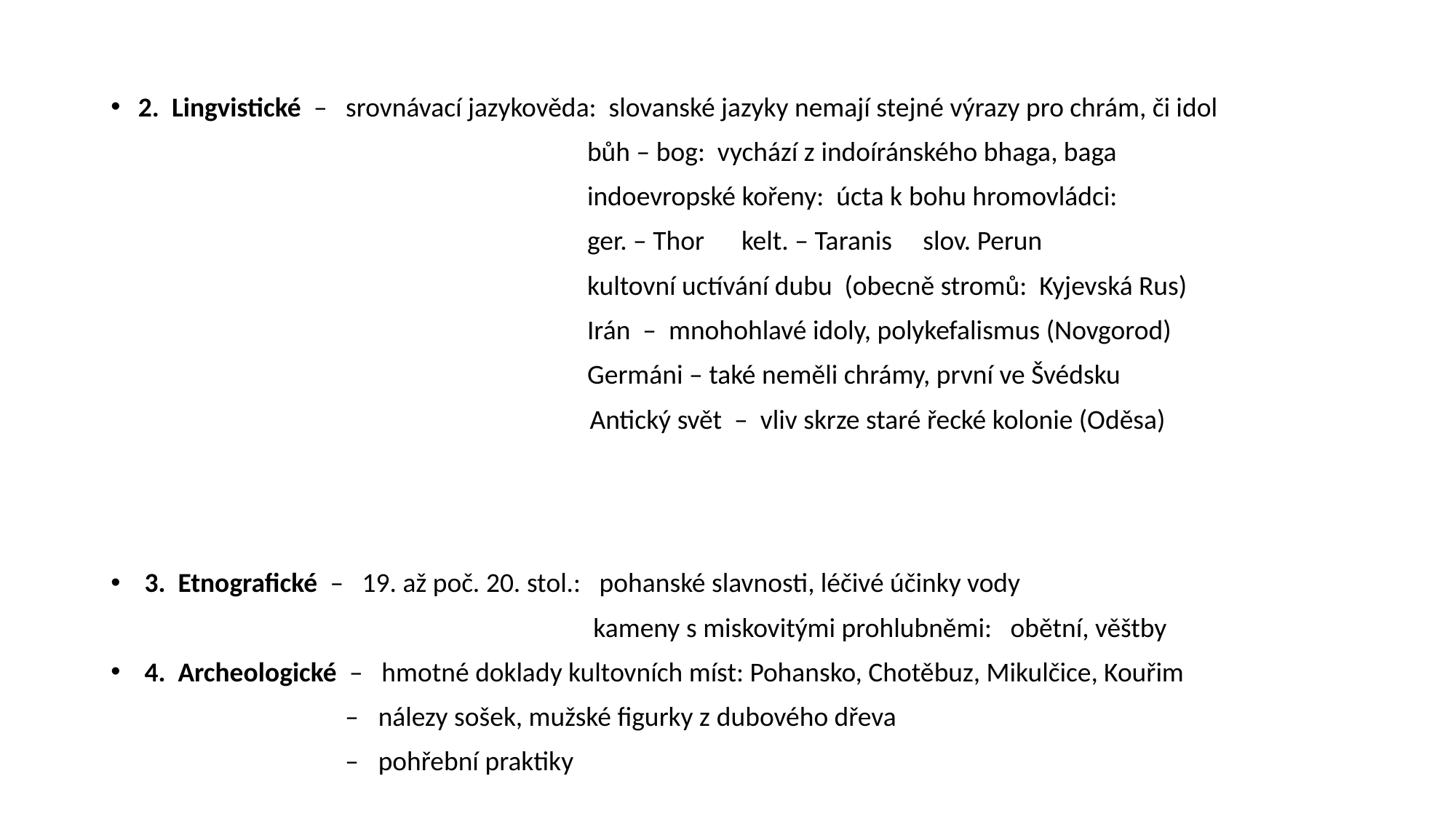

2.  Lingvistické  –   srovnávací jazykověda:  slovanské jazyky nemají stejné výrazy pro chrám, či idol
                                                                             bůh – bog:  vychází z indoíránského bhaga, baga
                                                                             indoevropské kořeny:  úcta k bohu hromovládci:
                                                                             ger. – Thor      kelt. – Taranis     slov. Perun
                                                                             kultovní uctívání dubu  (obecně stromů:  Kyjevská Rus)
                                                                             Irán  –  mnohohlavé idoly, polykefalismus (Novgorod)
                                                                             Germáni – také neměli chrámy, první ve Švédsku
                                                                             Antický svět  –  vliv skrze staré řecké kolonie (Oděsa)

 3.  Etnografické  –   19. až poč. 20. stol.:   pohanské slavnosti, léčivé účinky vody
                                                                              kameny s miskovitými prohlubněmi:   obětní, věštby
 4.  Archeologické  –   hmotné doklady kultovních míst: Pohansko, Chotěbuz, Mikulčice, Kouřim
                                      –   nálezy sošek, mužské figurky z dubového dřeva
                                      –   pohřební praktiky